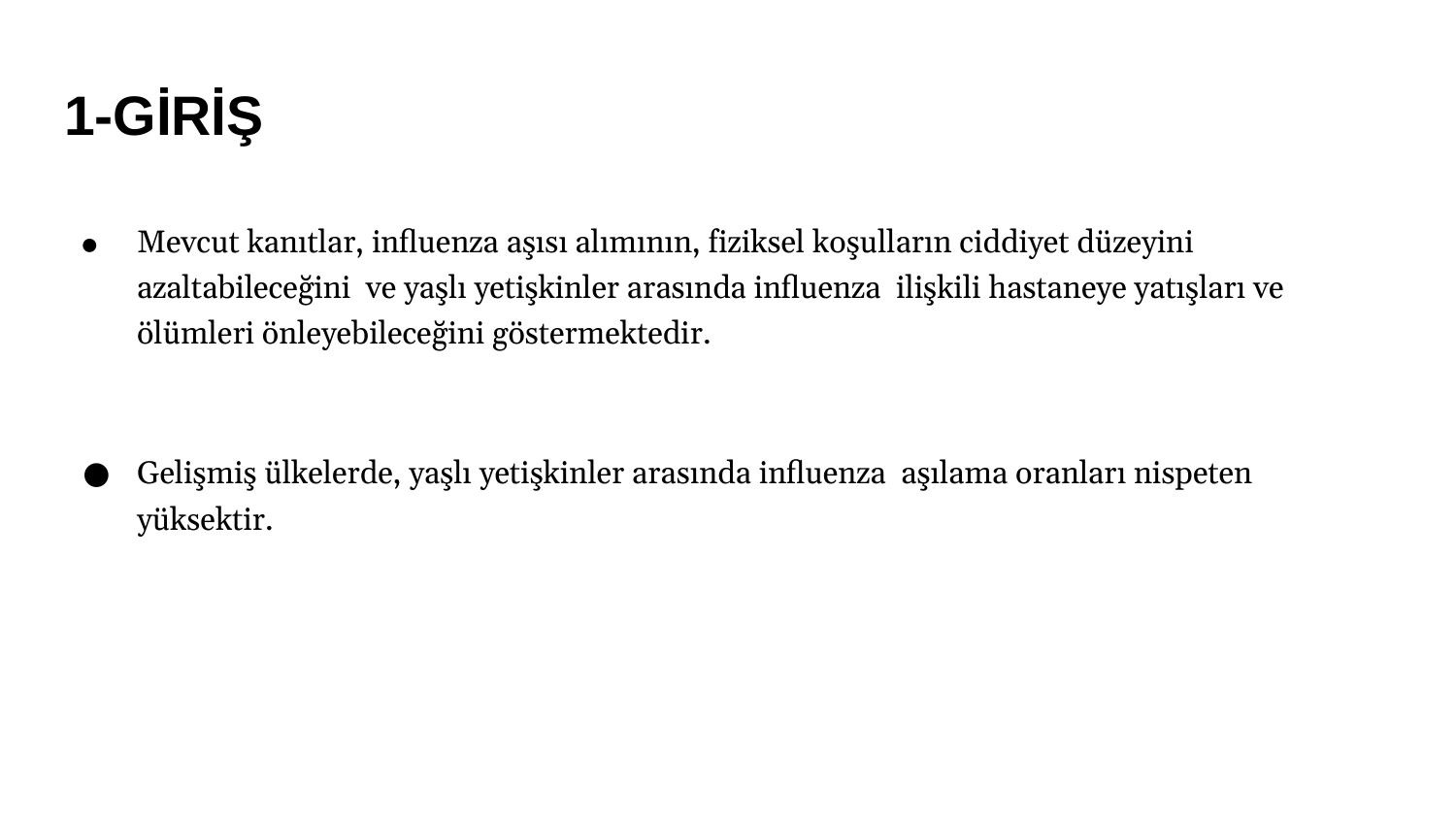

# 1-GİRİŞ
Mevcut kanıtlar, influenza aşısı alımının, fiziksel koşulların ciddiyet düzeyini azaltabileceğini  ve yaşlı yetişkinler arasında influenza  ilişkili hastaneye yatışları ve ölümleri önleyebileceğini göstermektedir.

Gelişmiş ülkelerde, yaşlı yetişkinler arasında influenza  aşılama oranları nispeten yüksektir.